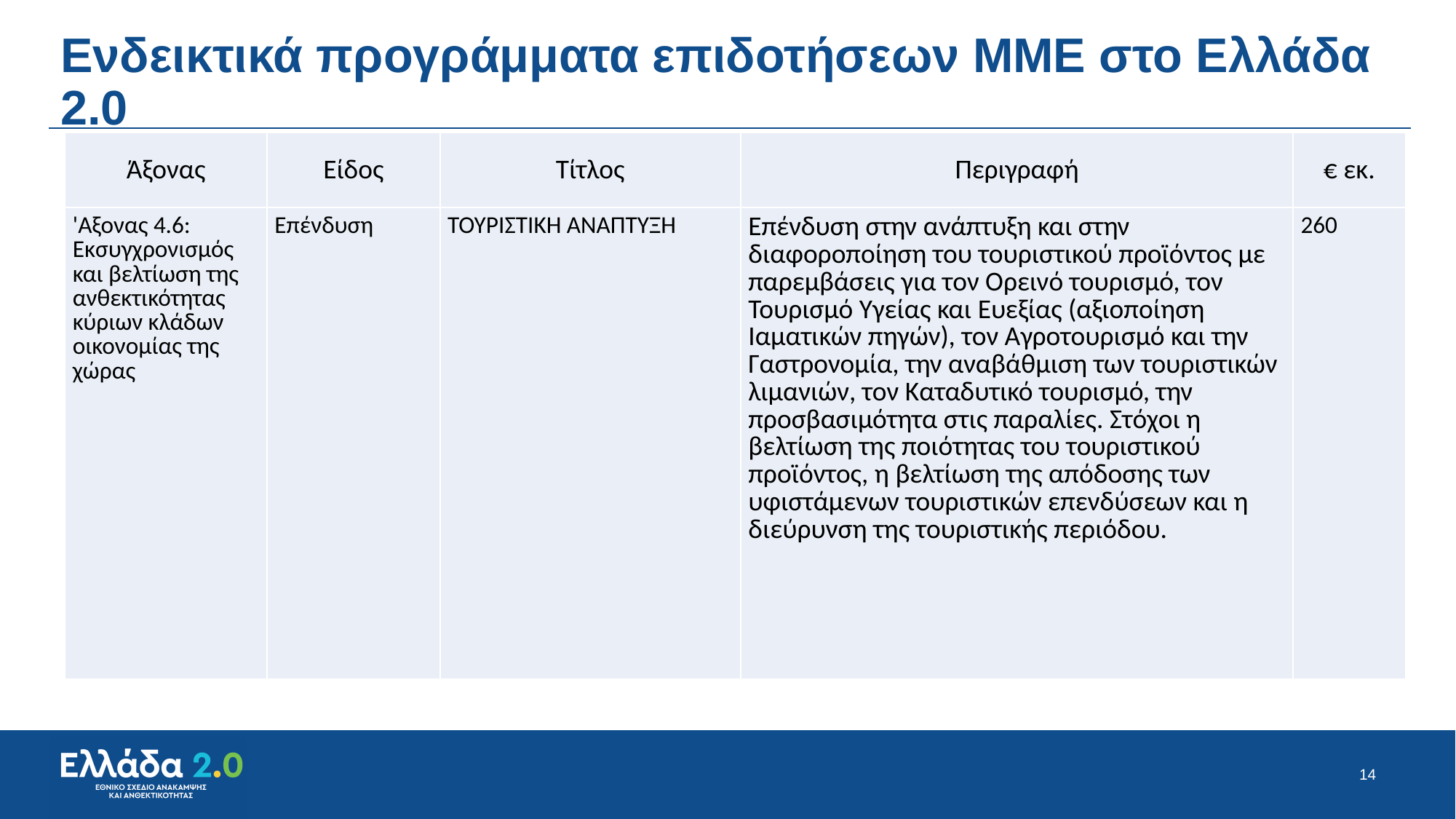

# Ενδεικτικά προγράμματα επιδοτήσεων ΜΜΕ στο Ελλάδα 2.0
| Άξονας | Είδος | Τίτλος | Περιγραφή | € εκ. |
| --- | --- | --- | --- | --- |

| 'Αξονας 4.6: Εκσυγχρονισμός και βελτίωση της ανθεκτικότητας κύριων κλάδων οικονομίας της χώρας | Επένδυση | ΤΟΥΡΙΣΤΙΚΗ ΑΝΑΠΤΥΞΗ | Επένδυση στην ανάπτυξη και στην διαφοροποίηση του τουριστικού προϊόντος με παρεμβάσεις για τον Ορεινό τουρισμό, τον Τουρισμό Υγείας και Ευεξίας (αξιοποίηση Ιαματικών πηγών), τον Αγροτουρισμό και την Γαστρονομία, την αναβάθμιση των τουριστικών λιμανιών, τον Καταδυτικό τουρισμό, την προσβασιμότητα στις παραλίες. Στόχοι η βελτίωση της ποιότητας του τουριστικού προϊόντος, η βελτίωση της απόδοσης των υφιστάμενων τουριστικών επενδύσεων και η διεύρυνση της τουριστικής περιόδου. | 260 |
| --- | --- | --- | --- | --- |
14